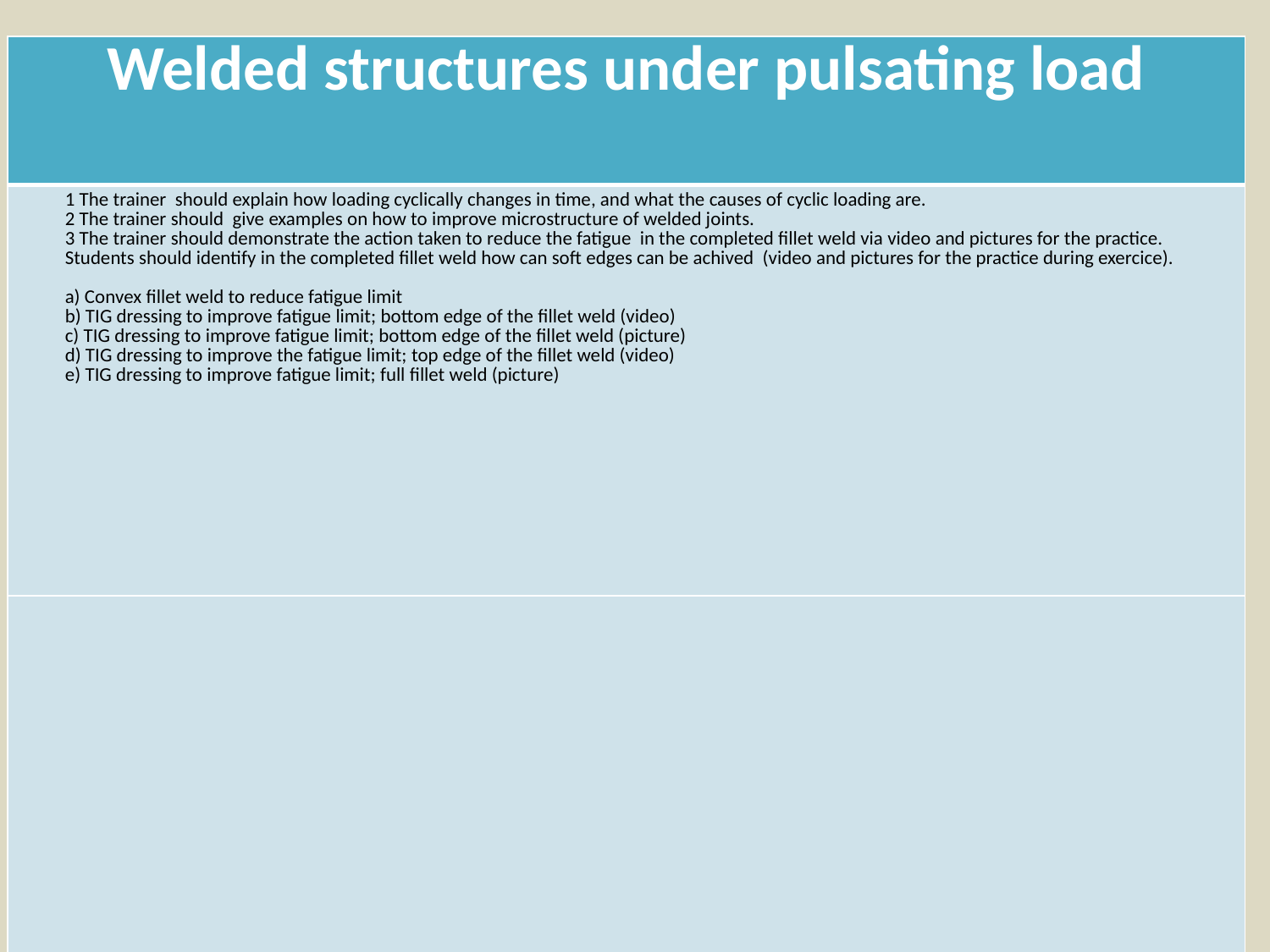

| Welded structures under pulsating load |
| --- |
| 1 The trainer should explain how loading cyclically changes in time, and what the causes of cyclic loading are. 2 The trainer should give examples on how to improve microstructure of welded joints. 3 The trainer should demonstrate the action taken to reduce the fatigue in the completed fillet weld via video and pictures for the practice. Students should identify in the completed fillet weld how can soft edges can be achived (video and pictures for the practice during exercice). a) Convex fillet weld to reduce fatigue limit b) TIG dressing to improve fatigue limit; bottom edge of the fillet weld (video) c) TIG dressing to improve fatigue limit; bottom edge of the fillet weld (picture) d) TIG dressing to improve the fatigue limit; top edge of the fillet weld (video) e) TIG dressing to improve fatigue limit; full fillet weld (picture) |
|  |